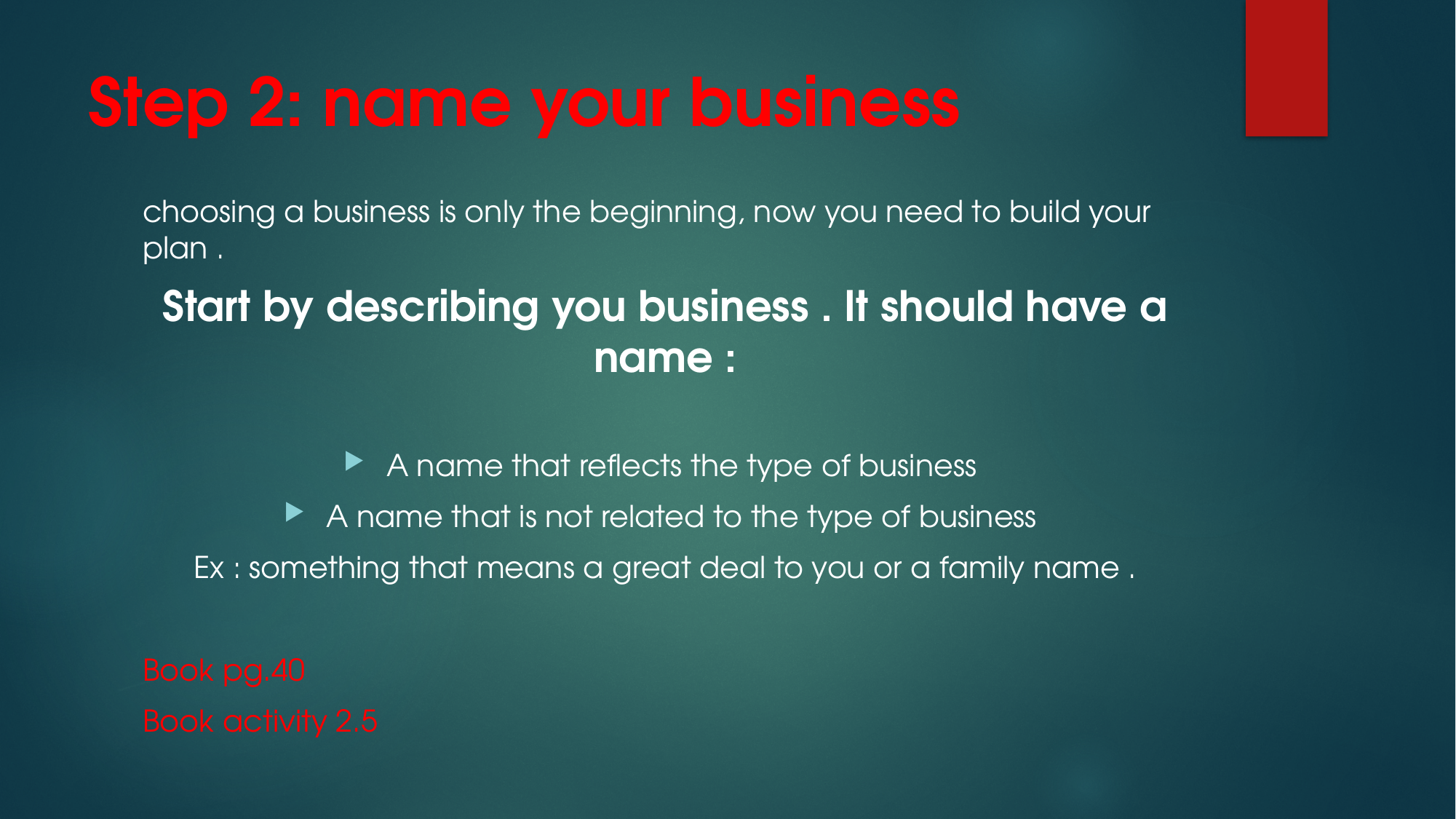

# Step 2: name your business
choosing a business is only the beginning, now you need to build your plan .
Start by describing you business . It should have a name :

A name that reflects the type of business
A name that is not related to the type of business
Ex : something that means a great deal to you or a family name .

Book pg.40
Book activity 2.5